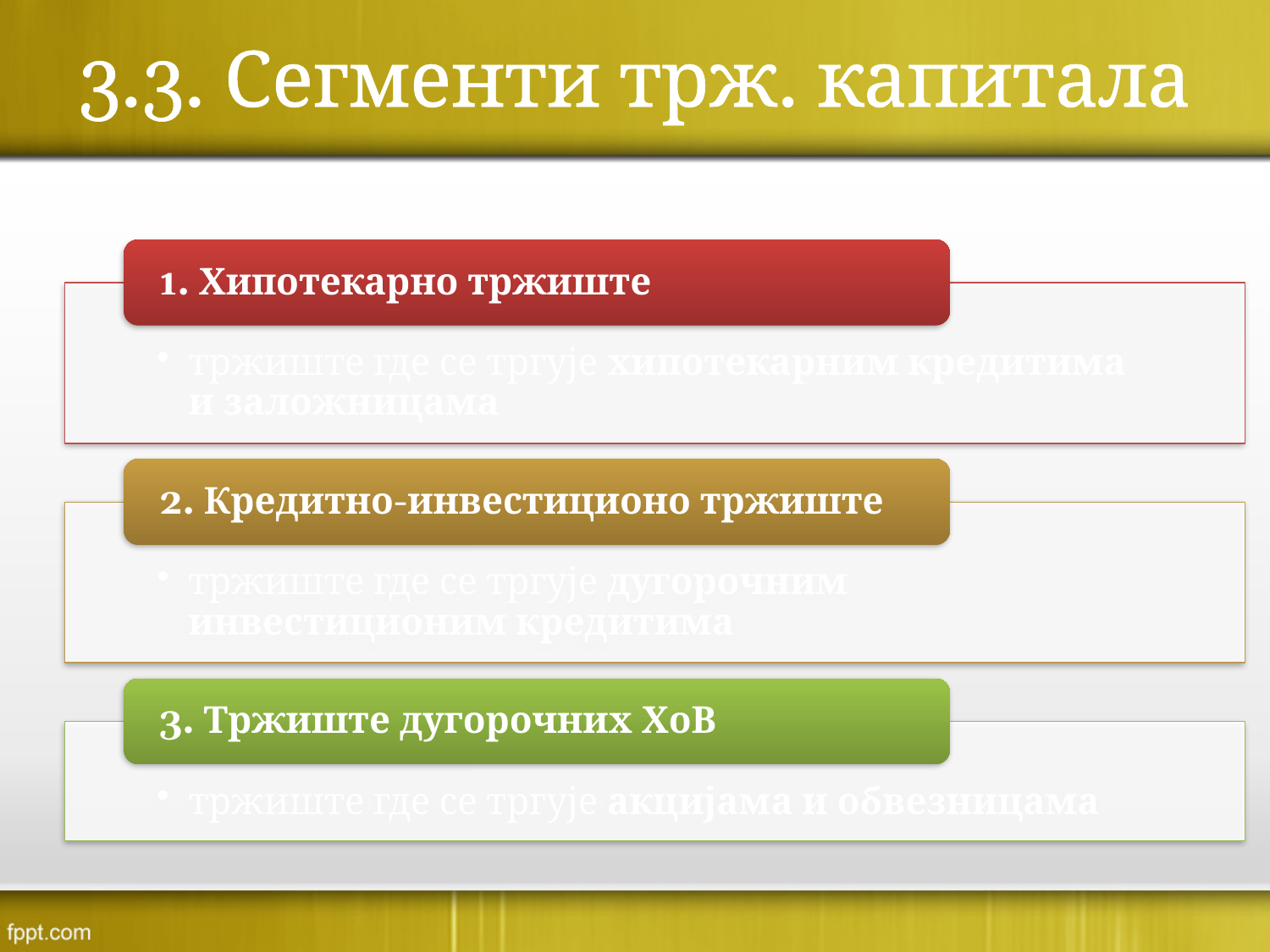

3.3. Сегменти трж. капитала
тржиште где се тргује хипотекарним кредитима и заложницама
1. Хипотекарно тржиште
тржиште где се тргује дугорочним инвестиционим кредитима
2. Кредитно-инвестиционо тржиште
тржиште где се тргује акцијама и обвезницама
3. Тржиште дугорочних ХоВ